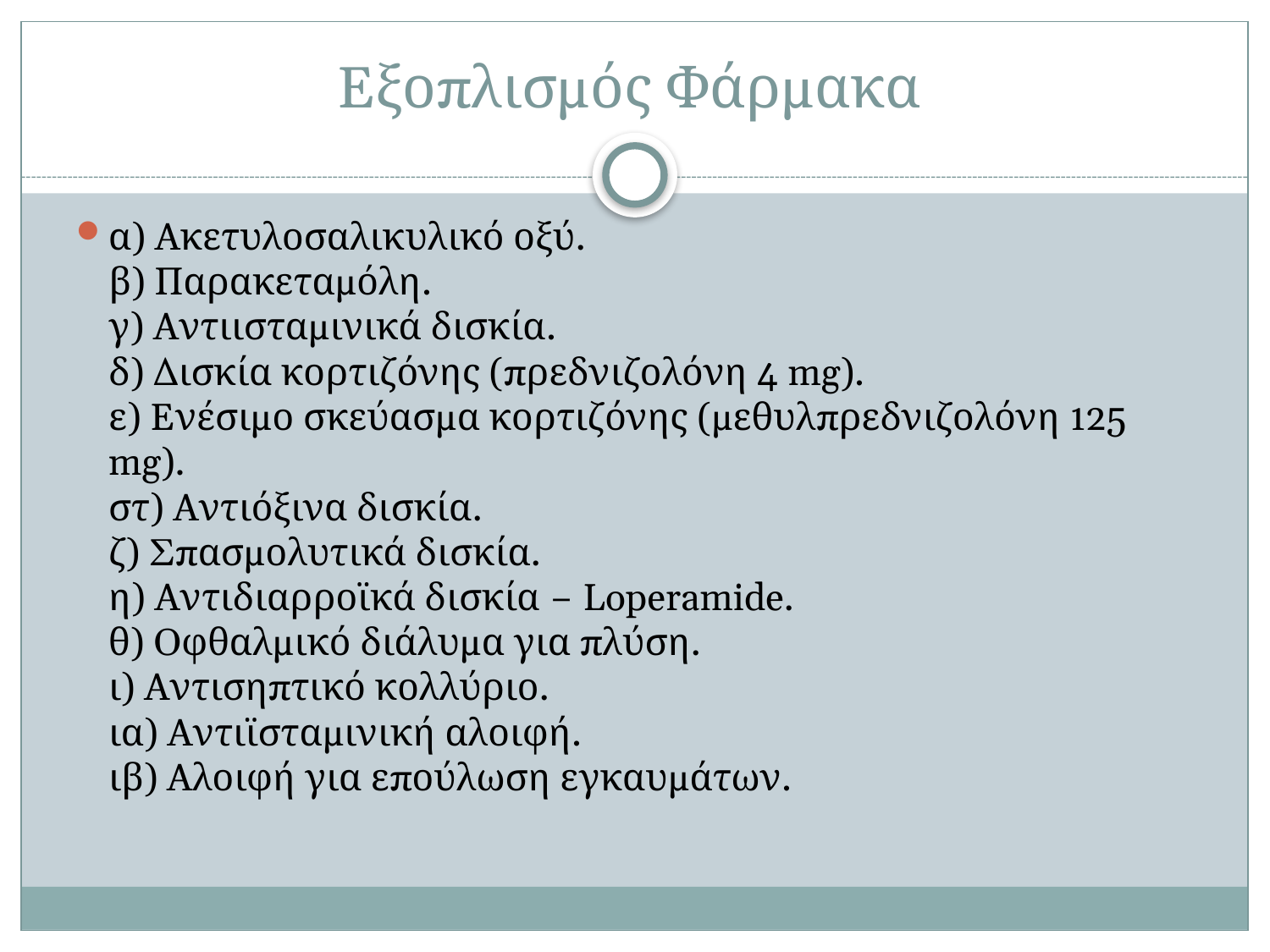

# Εξοπλισμός Φάρμακα
α) Aκετυλοσαλικυλικό οξύ.
β) Παρακεταμόλη.
γ) Aντιισταμινικά δισκία.
δ) Δισκία κορτιζόνης (πρεδνιζολόνη 4 mg).
ε) Ενέσιμο σκεύασμα κορτιζόνης (μεθυλπρεδνιζολόνη 125 mg).
στ) Aντιόξινα δισκία.
ζ) Σπασμολυτικά δισκία.
η) Αντιδιαρροϊκά δισκία − Loperamide.
θ) Οφθαλμικό διάλυμα για πλύση.
ι) Aντισηπτικό κολλύριο.
ια) Aντιϊσταμινική αλοιφή.
ιβ) Αλοιφή για επούλωση εγκαυμάτων.